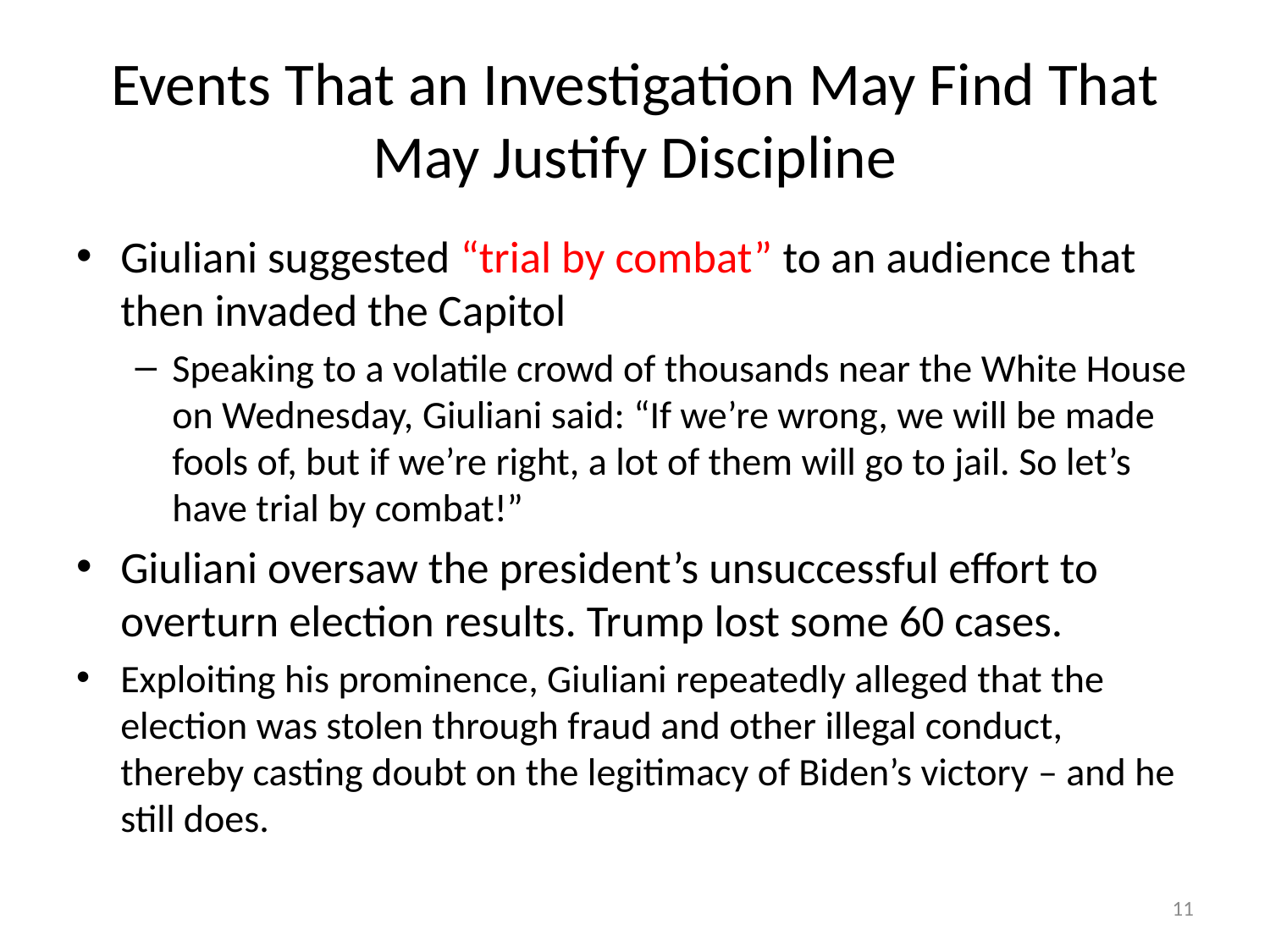

# Events That an Investigation May Find That May Justify Discipline
Giuliani suggested “trial by combat” to an audience that then invaded the Capitol
Speaking to a volatile crowd of thousands near the White House on Wednesday, Giuliani said: “If we’re wrong, we will be made fools of, but if we’re right, a lot of them will go to jail. So let’s have trial by combat!”
Giuliani oversaw the president’s unsuccessful effort to overturn election results. Trump lost some 60 cases.
Exploiting his prominence, Giuliani repeatedly alleged that the election was stolen through fraud and other illegal conduct, thereby casting doubt on the legitimacy of Biden’s victory – and he still does.

11